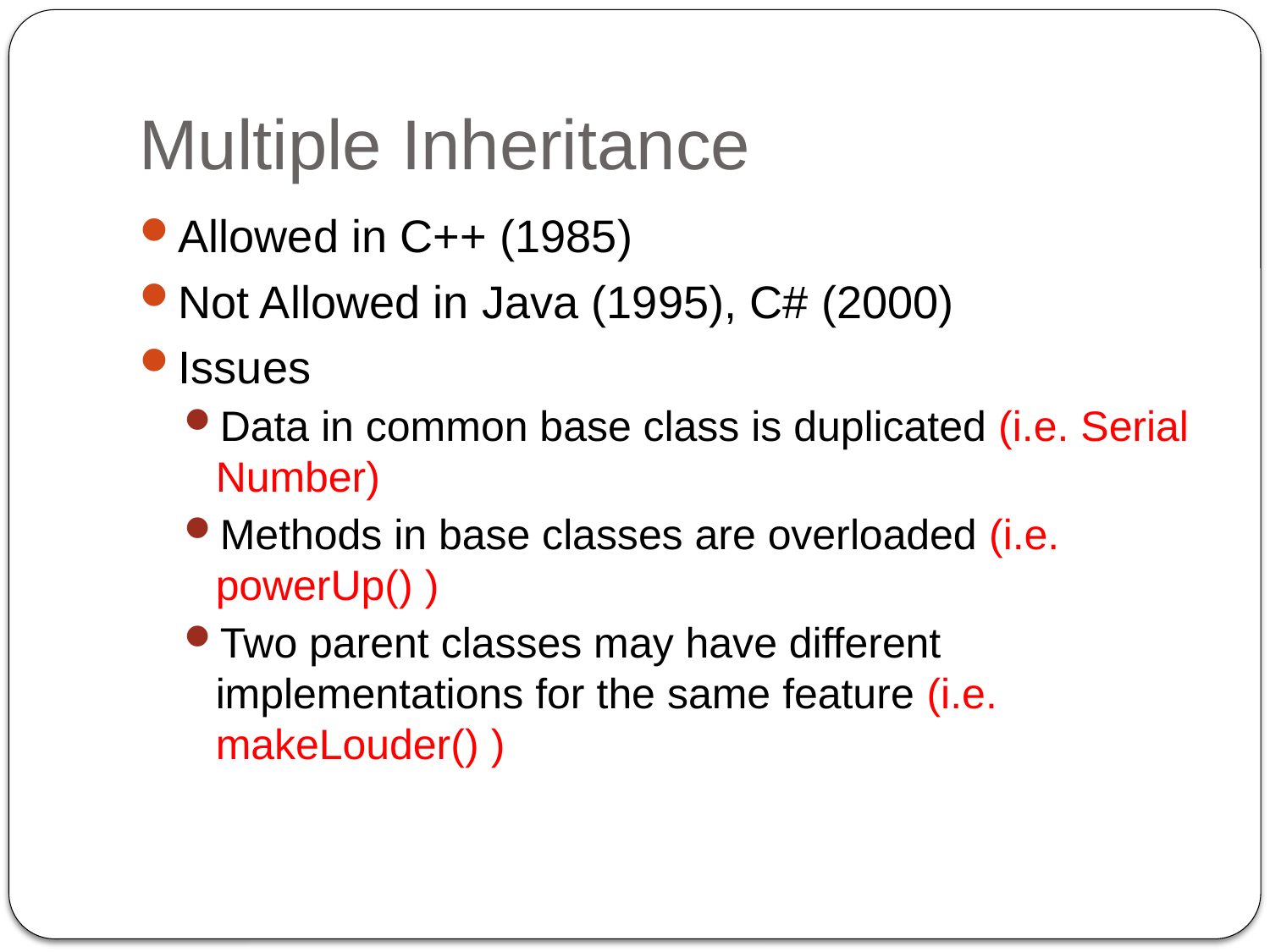

# Multiple Inheritance
Allowed in C++ (1985)
Not Allowed in Java (1995), C# (2000)
Issues
Data in common base class is duplicated (i.e. Serial Number)
Methods in base classes are overloaded (i.e. powerUp() )
Two parent classes may have different implementations for the same feature (i.e. makeLouder() )